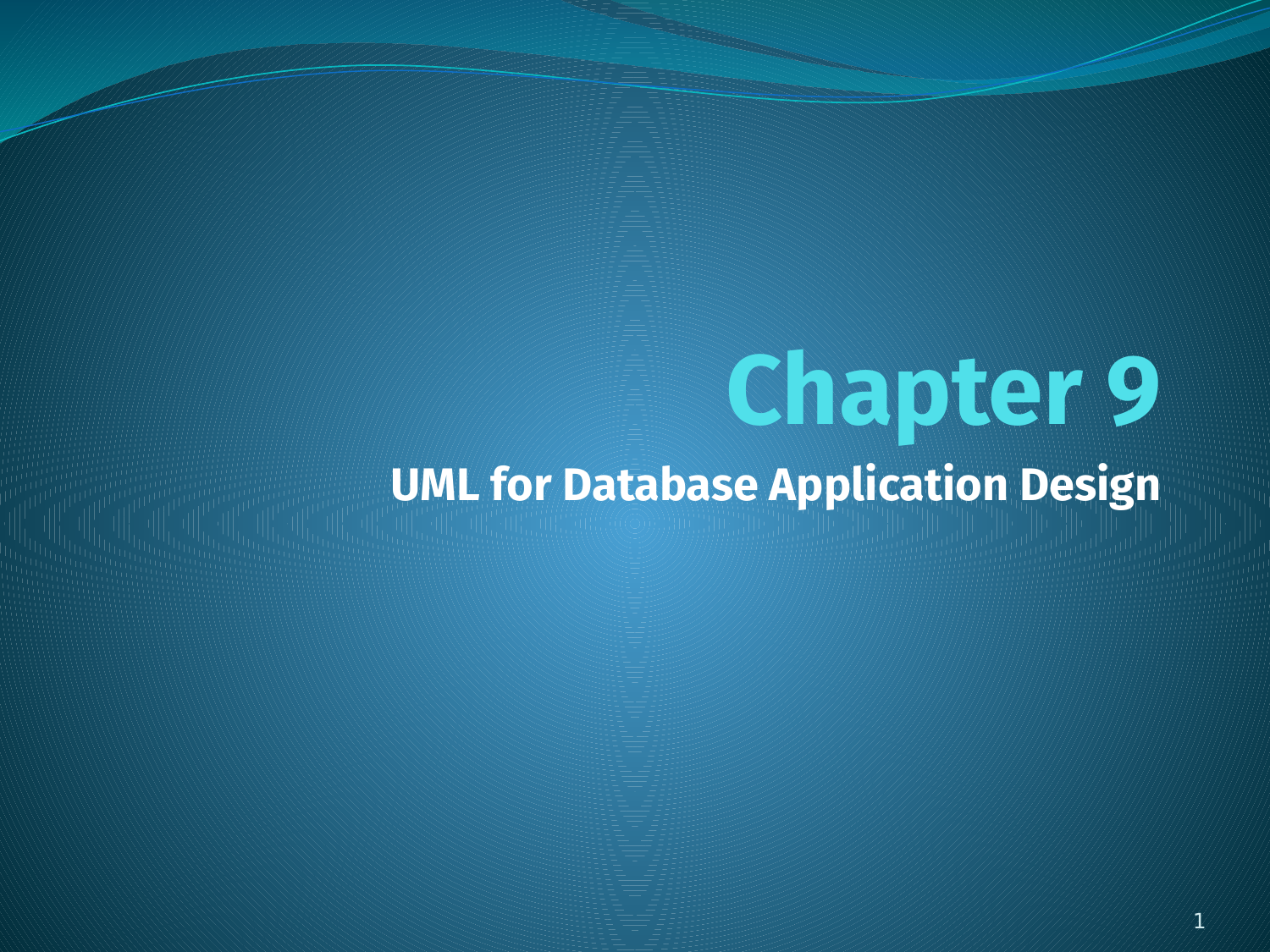

# Chapter 9
UML for Database Application Design
1